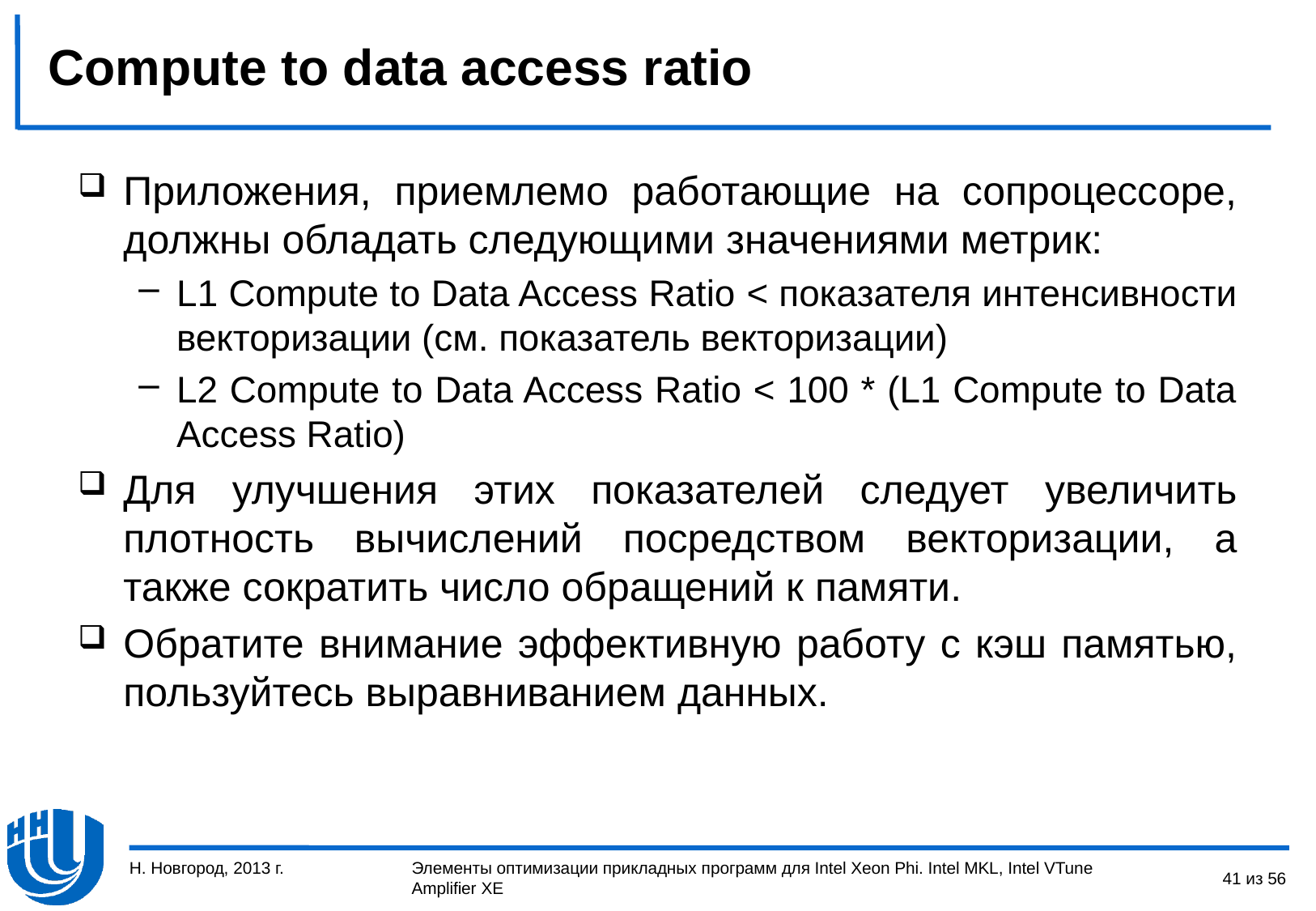

# Compute to data access ratio
Приложения, приемлемо работающие на сопроцессоре, должны обладать следующими значениями метрик:
L1 Compute to Data Access Ratio < показателя интенсивности векторизации (см. показатель векторизации)
L2 Compute to Data Access Ratio < 100 * (L1 Compute to Data Access Ratio)
Для улучшения этих показателей следует увеличить плотность вычислений посредством векторизации, а также сократить число обращений к памяти.
Обратите внимание эффективную работу с кэш памятью, пользуйтесь выравниванием данных.
Н. Новгород, 2013 г.
41 из 56
Элементы оптимизации прикладных программ для Intel Xeon Phi. Intel MKL, Intel VTune Amplifier XE